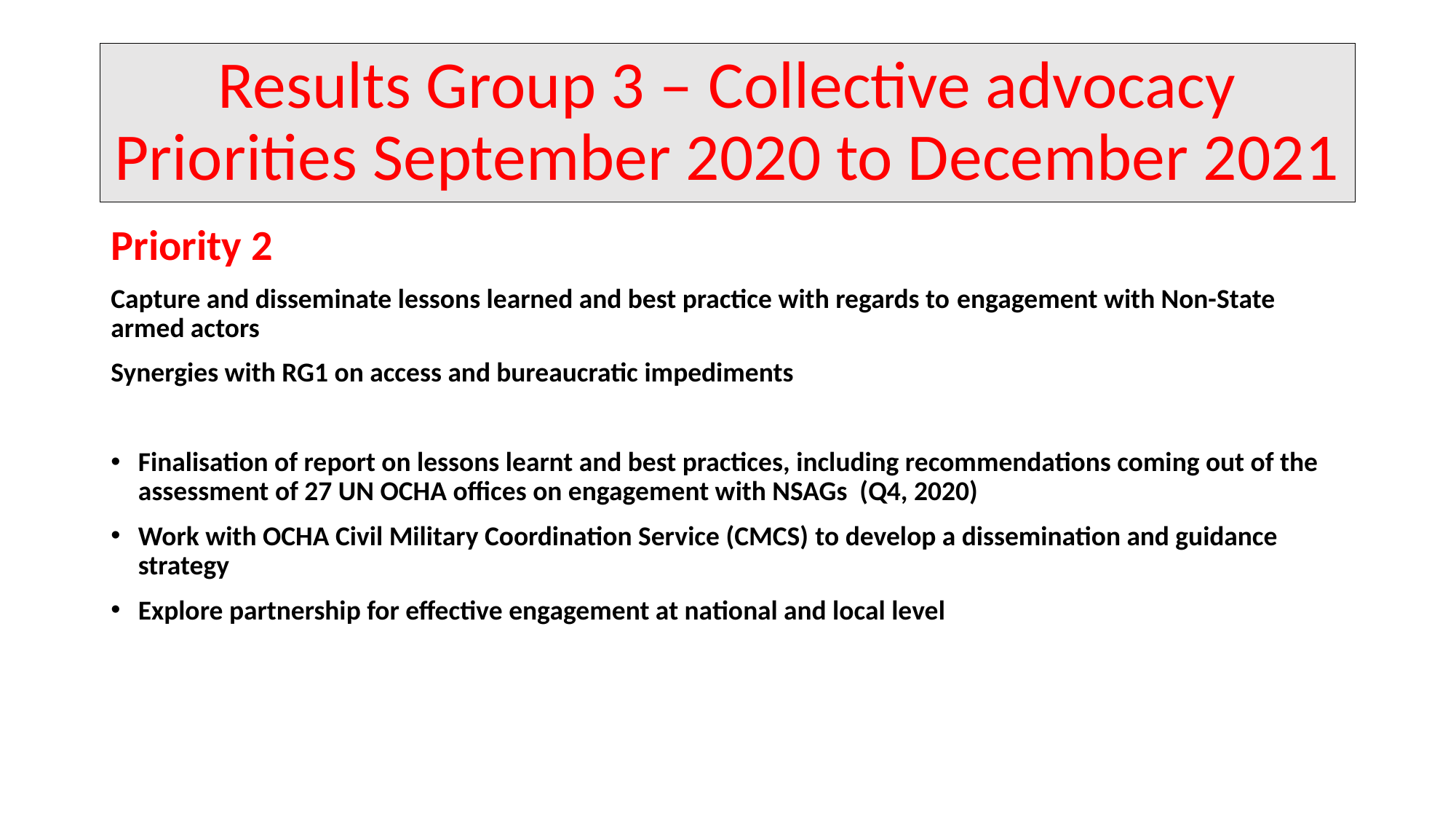

# Results Group 3 – Collective advocacy Priorities September 2020 to December 2021
Priority 2
Capture and disseminate lessons learned and best practice with regards to engagement with Non-State armed actors
Synergies with RG1 on access and bureaucratic impediments

Finalisation of report on lessons learnt and best practices, including recommendations coming out of the assessment of 27 UN OCHA offices on engagement with NSAGs  (Q4, 2020)
Work with OCHA Civil Military Coordination Service (CMCS) to develop a dissemination and guidance strategy
Explore partnership for effective engagement at national and local level